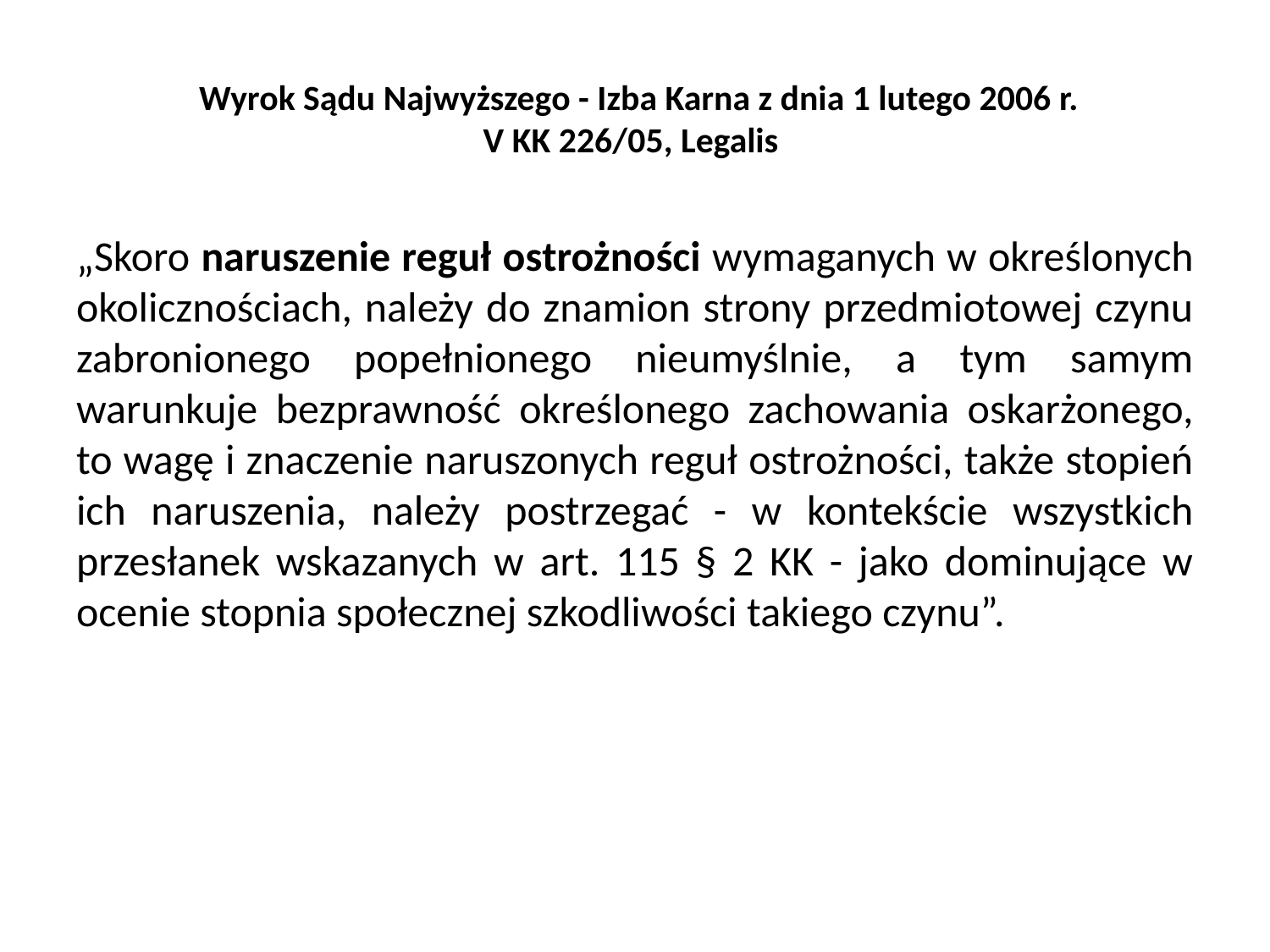

# Wyrok Sądu Najwyższego - Izba Karna z dnia 1 lutego 2006 r. V KK 226/05, Legalis
„Skoro naruszenie reguł ostrożności wymaganych w określonych okolicznościach, należy do znamion strony przedmiotowej czynu zabronionego popełnionego nieumyślnie, a tym samym warunkuje bezprawność określonego zachowania oskarżonego, to wagę i znaczenie naruszonych reguł ostrożności, także stopień ich naruszenia, należy postrzegać - w kontekście wszystkich przesłanek wskazanych w art. 115 § 2 KK - jako dominujące w ocenie stopnia społecznej szkodliwości takiego czynu”.